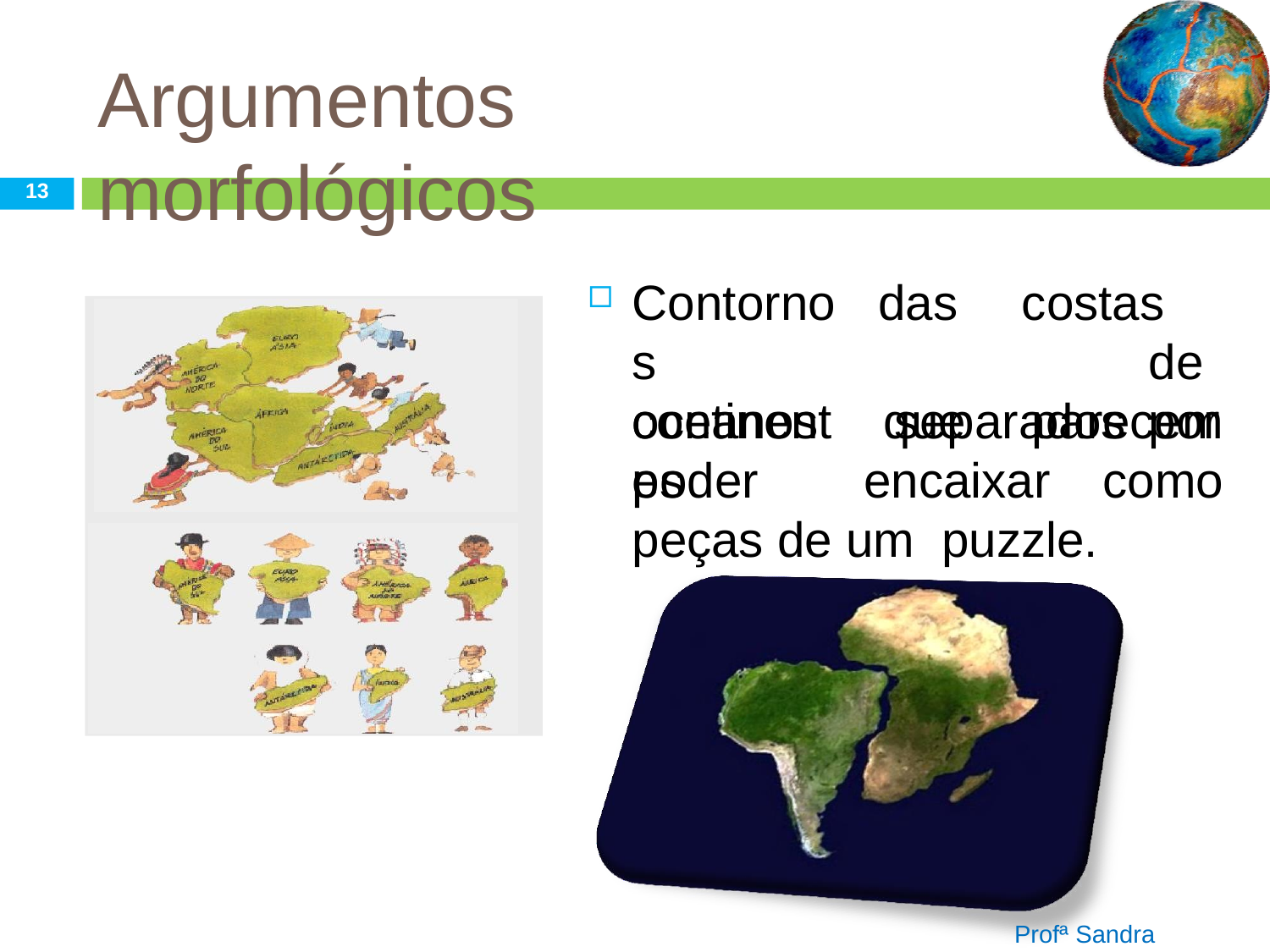

# Argumentos morfológicos
13
Contornos  continentes
das	costas		de  separados	por

oceanos que parecem poder  encaixar como peças de um  puzzle.

Profª Sandra Nascimento